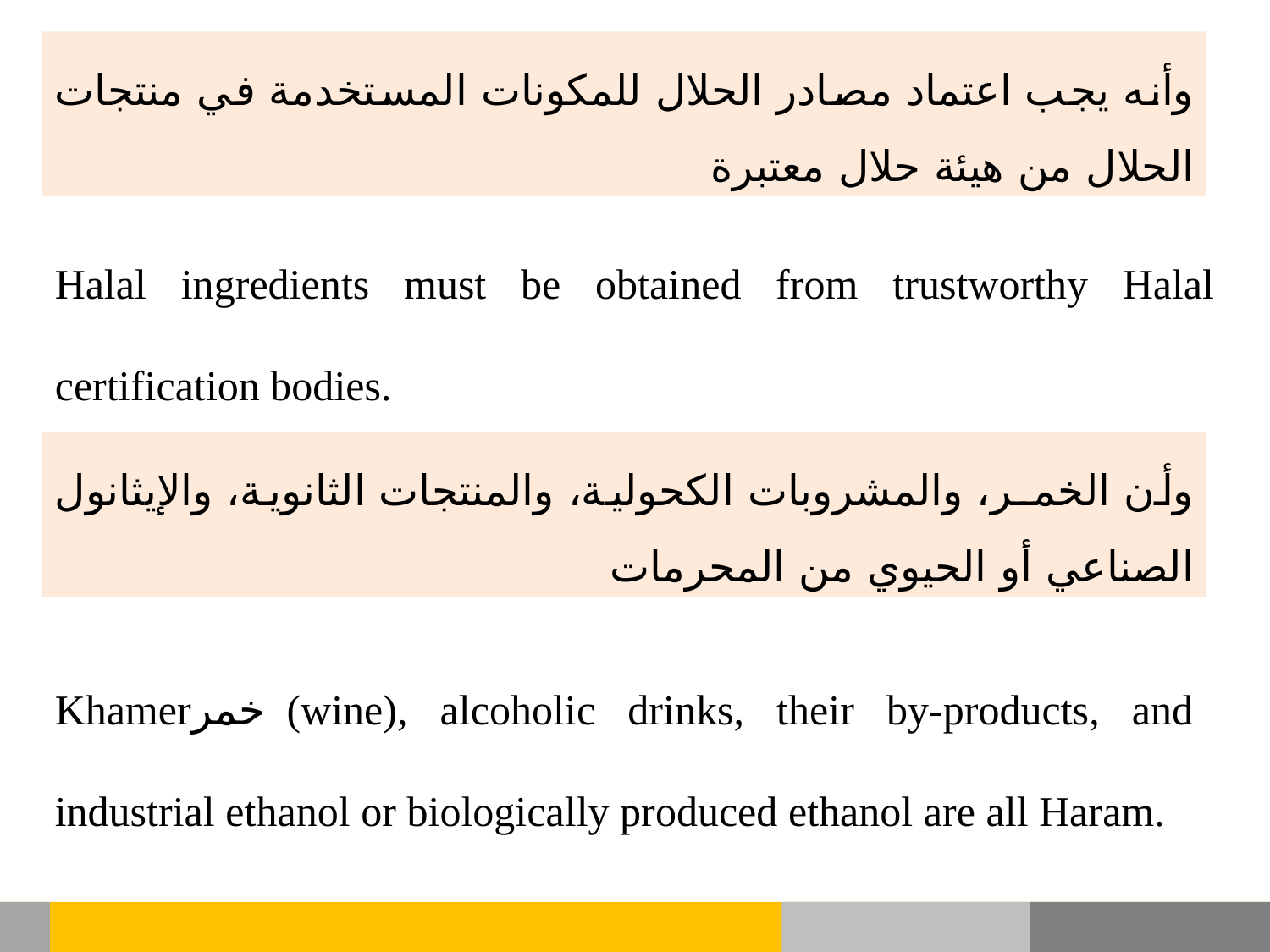

وأنه يجب اعتماد مصادر الحلال للمكونات المستخدمة في منتجات الحلال من هيئة حلال معتبرة
Halal ingredients must be obtained from trustworthy Halal certification bodies.
وأن الخمـر، والمشروبات الكحولية، والمنتجات الثانوية، والإيثانول الصناعي أو الحيوي من المحرمات
Khamerخمر  (wine), alcoholic drinks, their by-products, and industrial ethanol or biologically produced ethanol are all Haram.